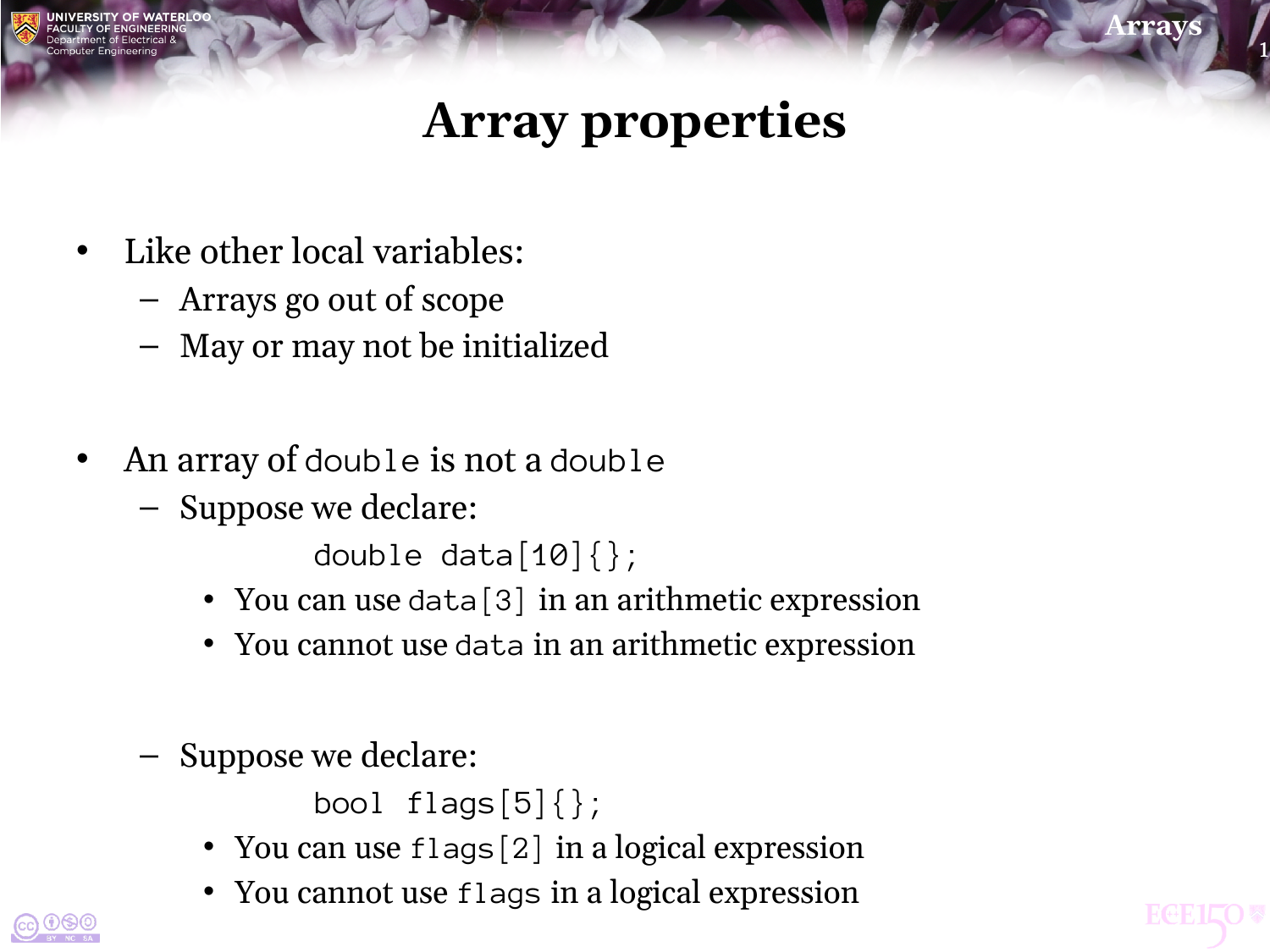

# Array properties
Like other local variables:
Arrays go out of scope
May or may not be initialized

An array of double is not a double
Suppose we declare:
	      double data[10]{};
You can use data[3] in an arithmetic expression
You cannot use data in an arithmetic expression

Suppose we declare:
	      bool flags[5]{};
You can use flags[2] in a logical expression
You cannot use flags in a logical expression